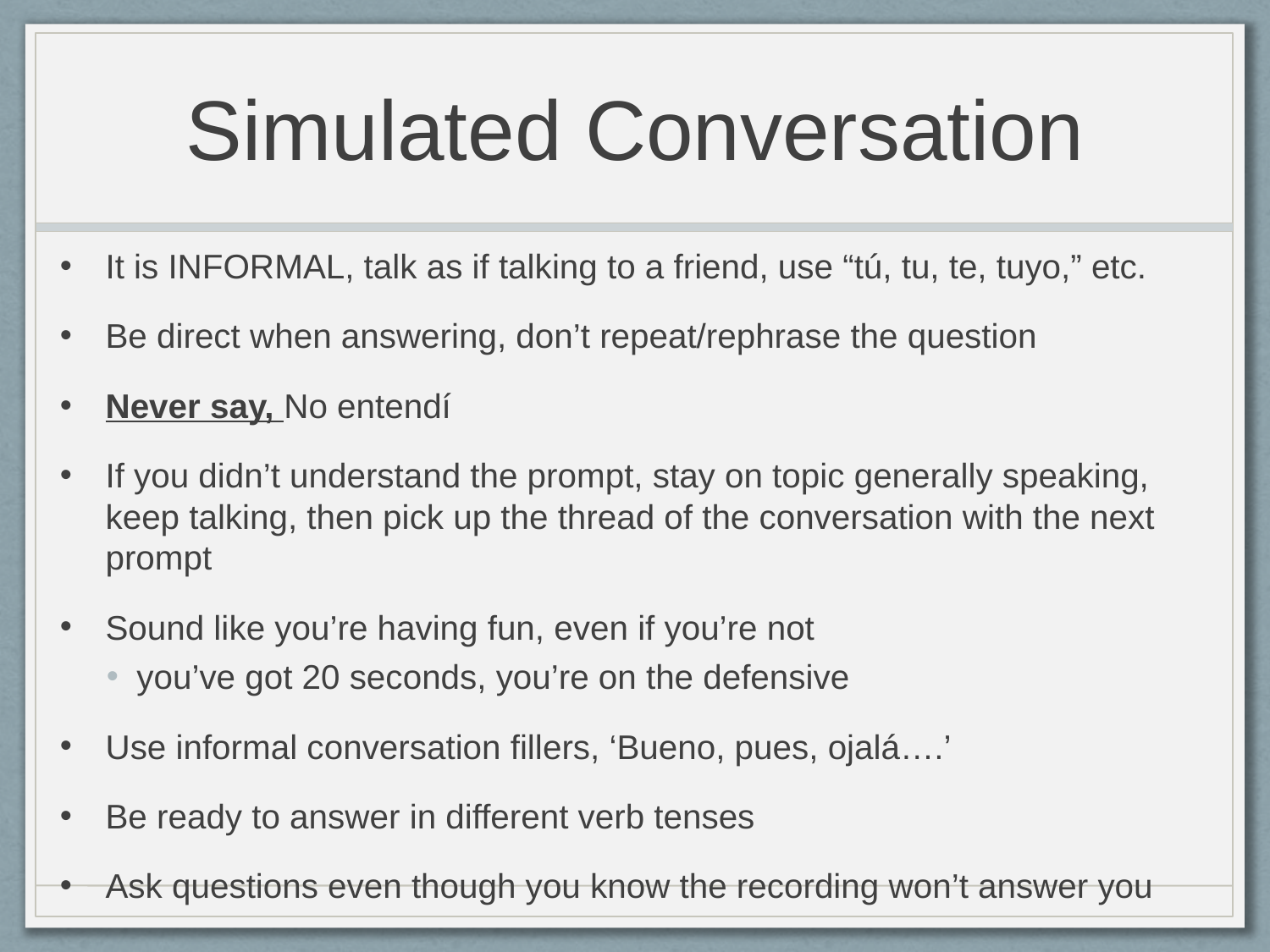

# Simulated Conversation
It is INFORMAL, talk as if talking to a friend, use “tú, tu, te, tuyo,” etc.
Be direct when answering, don’t repeat/rephrase the question
Never say, No entendí
If you didn’t understand the prompt, stay on topic generally speaking, keep talking, then pick up the thread of the conversation with the next prompt
Sound like you’re having fun, even if you’re not
you’ve got 20 seconds, you’re on the defensive
Use informal conversation fillers, ‘Bueno, pues, ojalá….’
Be ready to answer in different verb tenses
Ask questions even though you know the recording won’t answer you